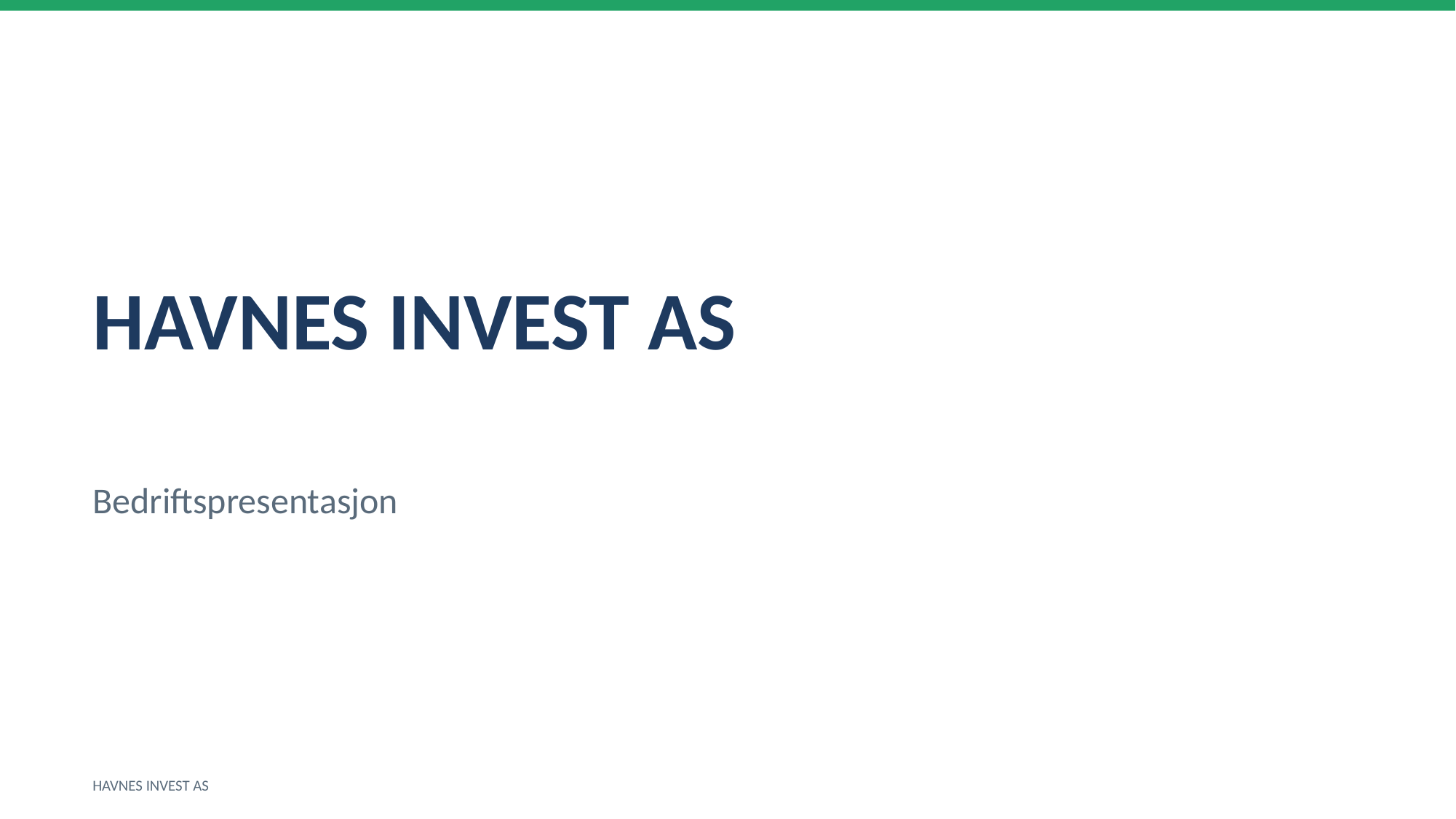

HAVNES INVEST AS
Bedriftspresentasjon
HAVNES INVEST AS